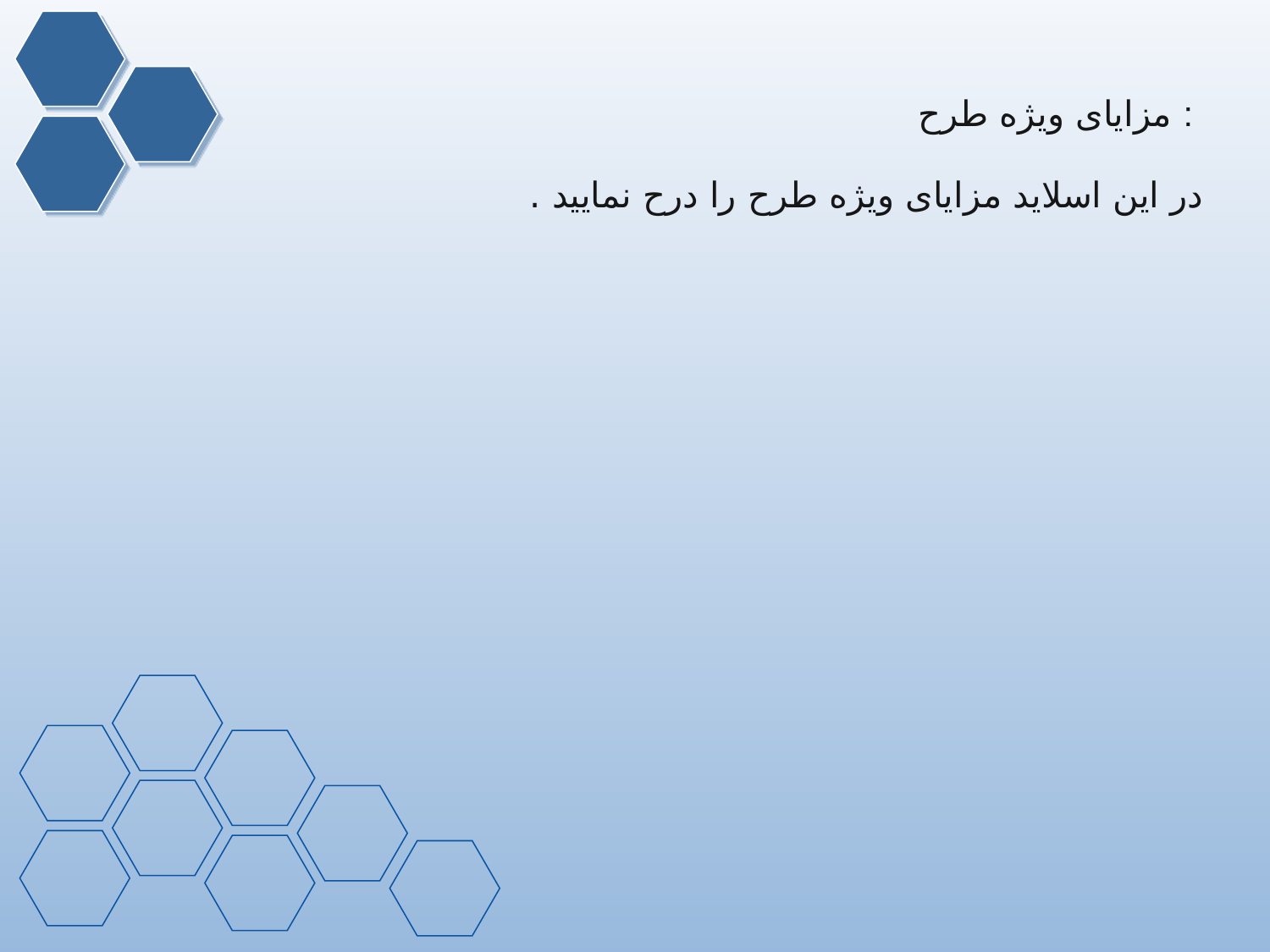

# مزایای ویژه طرح :
در این اسلاید مزایای ویژه طرح را درح نمایید .